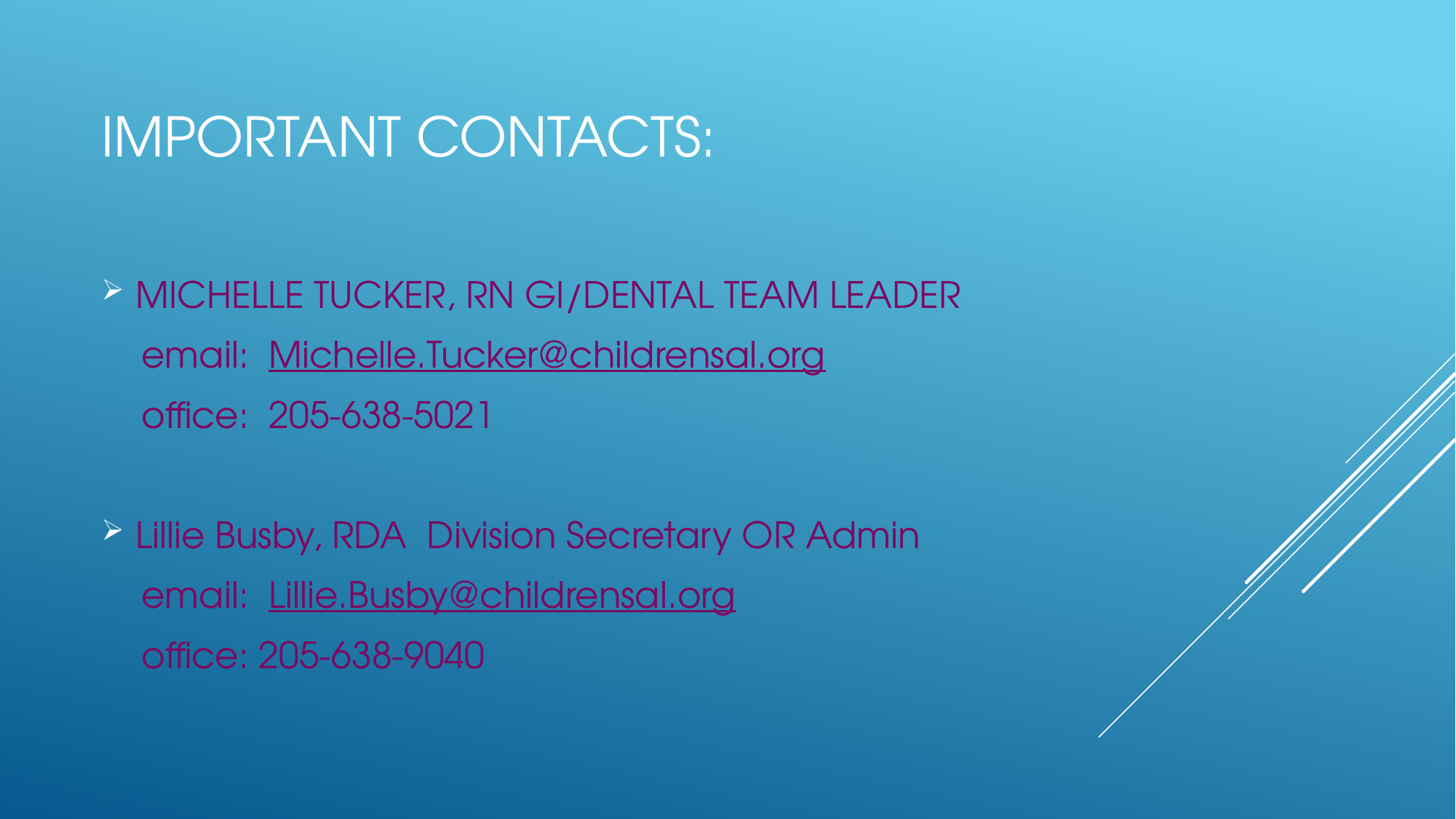

# Important contacts:
MICHELLE TUCKER, RN GI/DENTAL TEAM LEADER
    email:  Michelle.Tucker@childrensal.org
    office:  205-638-5021

Lillie Busby, RDA  Division Secretary OR Admin
    email:  Lillie.Busby@childrensal.org
    office: 205-638-9040